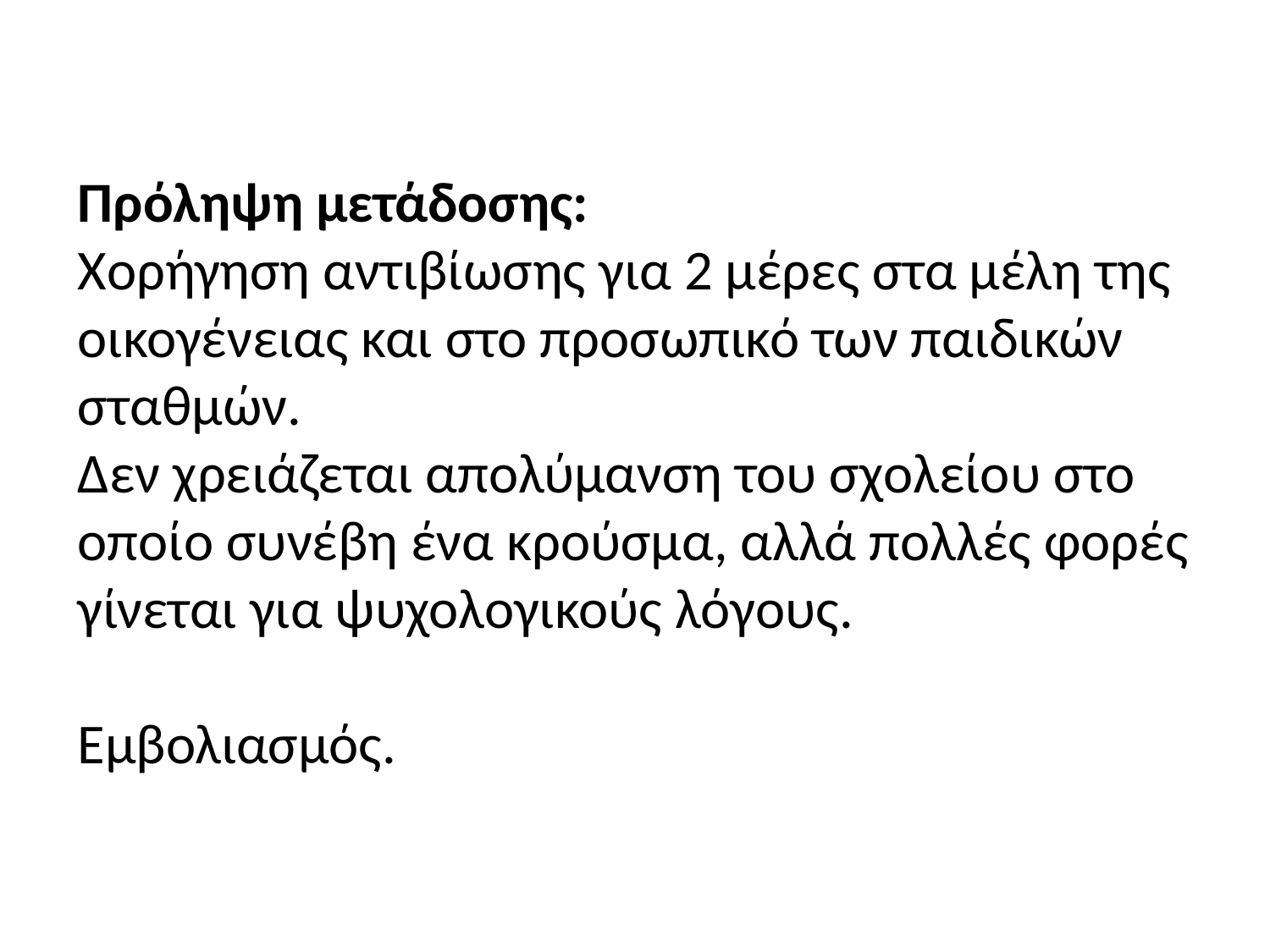

Πρόληψη μετάδοσης:
Xορήγηση αντιβίωσης για 2 μέρες στα μέλη της οικογένειας και στο προσωπικό των παιδικών σταθμών.
Δεν χρειάζεται απολύμανση του σχολείου στο οποίο συνέβη ένα κρούσμα, αλλά πολλές φορές γίνεται για ψυχολογικούς λόγους.

Εμβολιασμός.